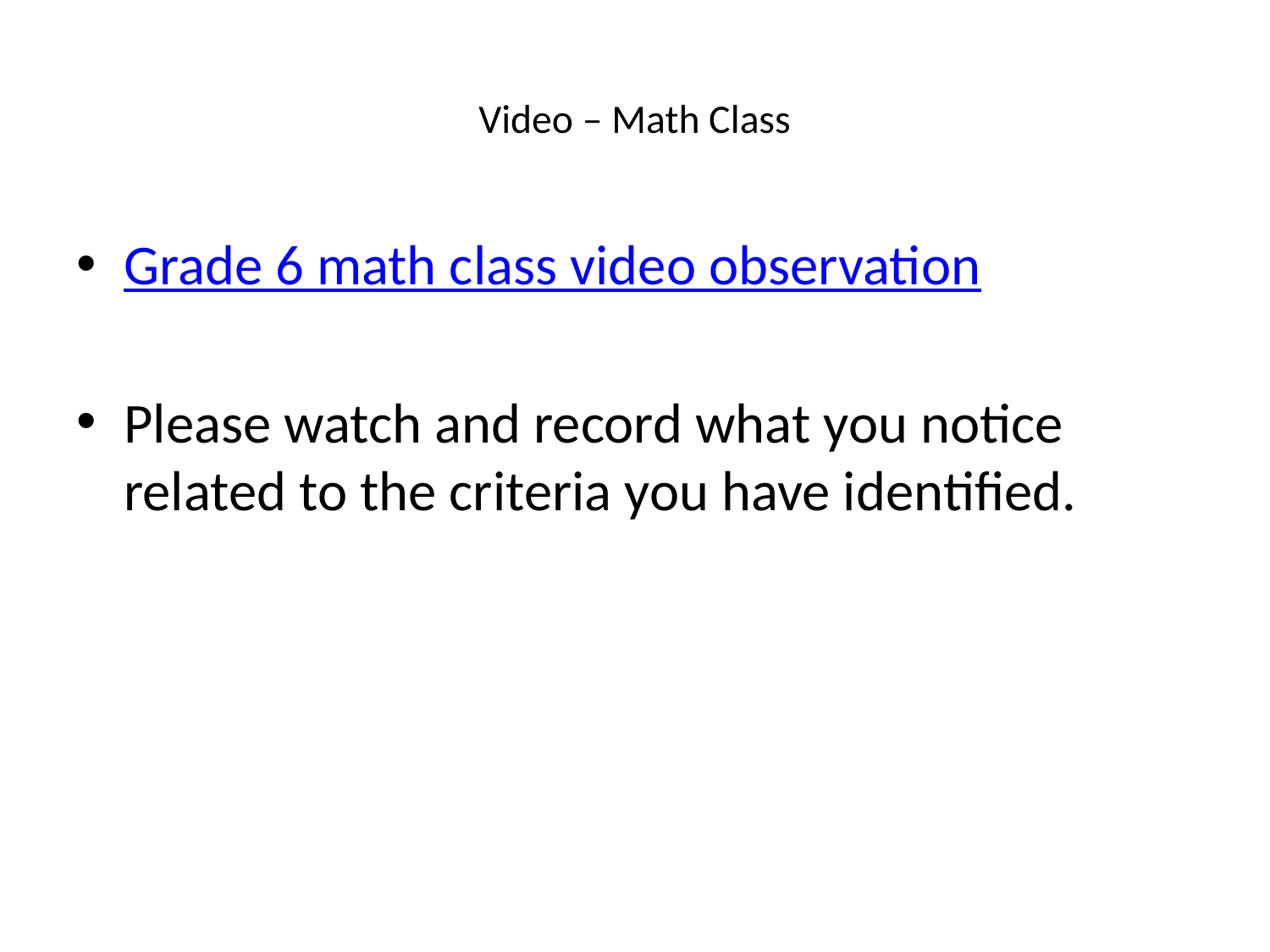

# Video – Math Class
Grade 6 math class video observation

Please watch and record what you notice related to the criteria you have identified.